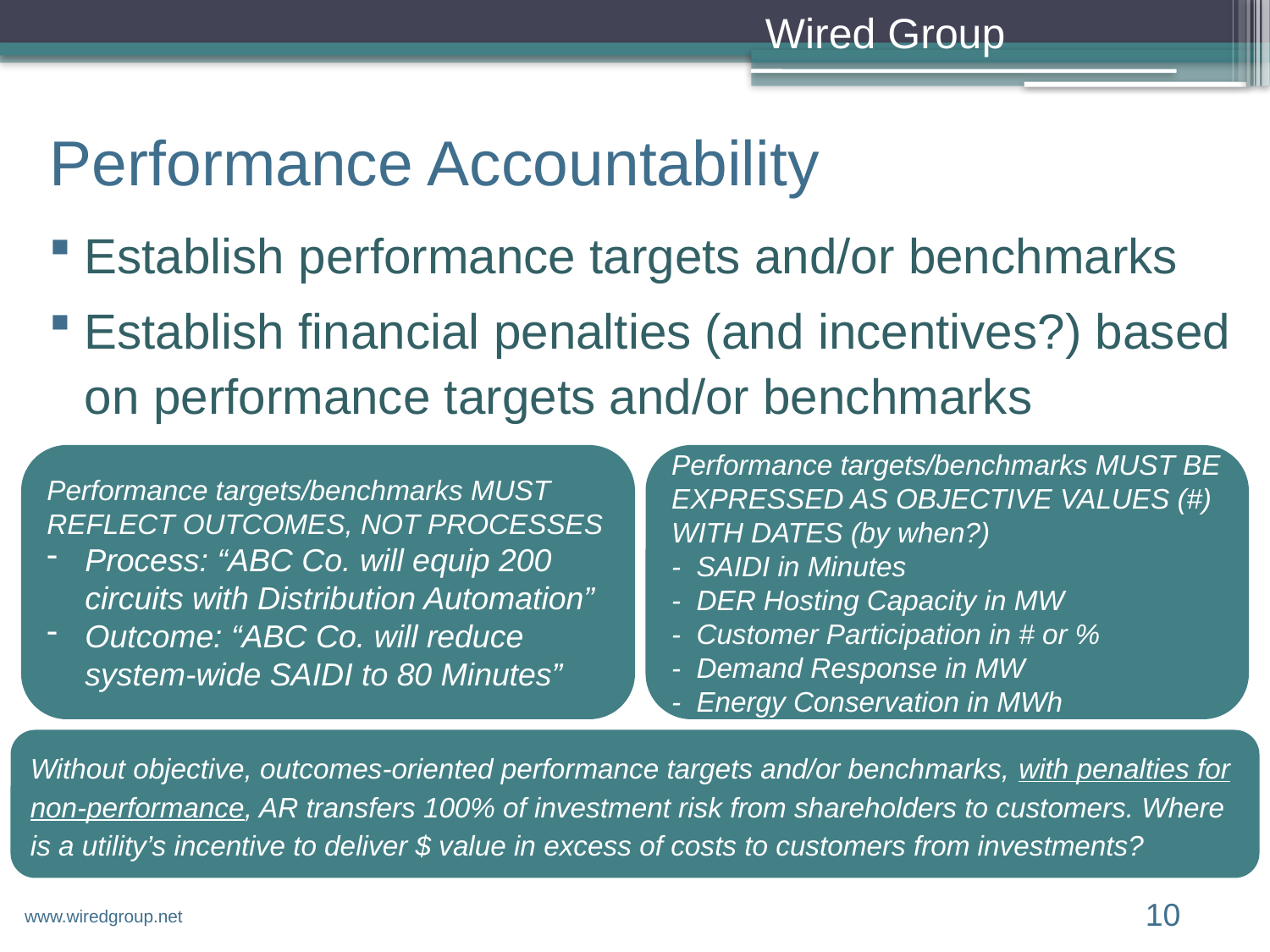

# Performance Accountability
Establish performance targets and/or benchmarks
Establish financial penalties (and incentives?) based on performance targets and/or benchmarks

Performance targets/benchmarks MUST REFLECT OUTCOMES, NOT PROCESSES
Process: “ABC Co. will equip 200 circuits with Distribution Automation”
Outcome: “ABC Co. will reduce system-wide SAIDI to 80 Minutes”
Performance targets/benchmarks MUST BE EXPRESSED AS OBJECTIVE VALUES (#) WITH DATES (by when?)
-  SAIDI in Minutes
-  DER Hosting Capacity in MW
-  Customer Participation in # or %
-  Demand Response in MW
-  Energy Conservation in MWh
Without objective, outcomes-oriented performance targets and/or benchmarks, with penalties for non-performance, AR transfers 100% of investment risk from shareholders to customers. Where is a utility’s incentive to deliver $ value in excess of costs to customers from investments?